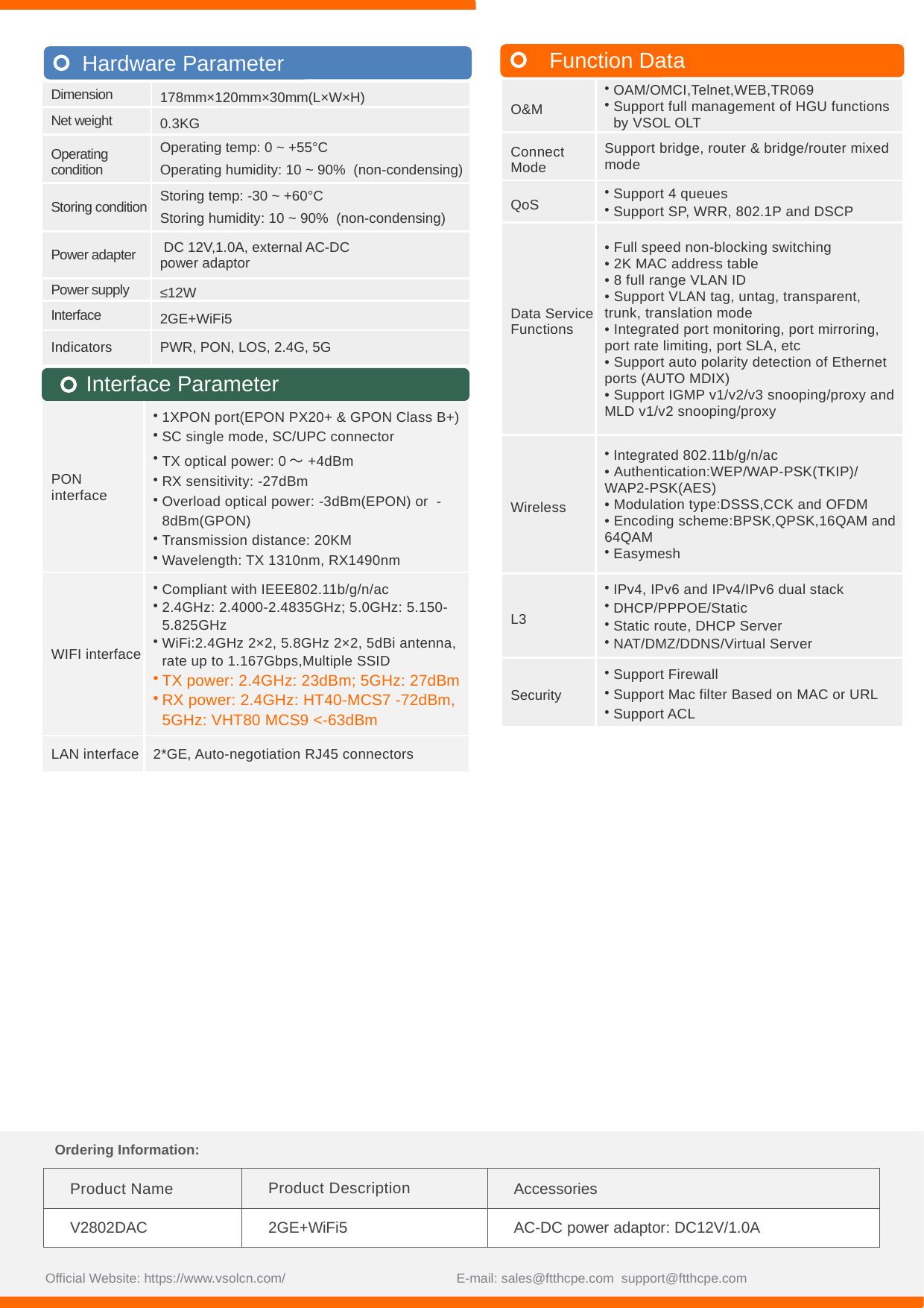

Function Data
Hardware Parameter

| O&M | OAM/OMCI,Telnet,WEB,TR069 Support full management of HGU functions by VSOL OLT |
| --- | --- |
| Connect Mode | Support bridge, router & bridge/router mixed mode |
| QoS | Support 4 queues Support SP, WRR, 802.1P and DSCP |
| Data Service Functions | • Full speed non-blocking switching • 2K MAC address table • 8 full range VLAN ID • Support VLAN tag, untag, transparent, trunk, translation mode • Integrated port monitoring, port mirroring, port rate limiting, port SLA, etc • Support auto polarity detection of Ethernet ports (AUTO MDIX) • Support IGMP v1/v2/v3 snooping/proxy and MLD v1/v2 snooping/proxy |
| Wireless | Integrated 802.11b/g/n/ac • Authentication:WEP/WAP-PSK(TKIP)/ WAP2-PSK(AES) • Modulation type:DSSS,CCK and OFDM • Encoding scheme:BPSK,QPSK,16QAM and 64QAM Easymesh |
| L3 | IPv4, IPv6 and IPv4/IPv6 dual stack DHCP/PPPOE/Static Static route, DHCP Server NAT/DMZ/DDNS/Virtual Server |
| Security | Support Firewall Support Mac filter Based on MAC or URL Support ACL |
| Dimension | 178mm×120mm×30mm(L×W×H) |
| --- | --- |
| Net weight | 0.3KG |
| Operating condition | Operating temp: 0 ~ +55°C Operating humidity: 10 ~ 90% (non-condensing) |
| Storing condition | Storing temp: -30 ~ +60°C Storing humidity: 10 ~ 90% (non-condensing) |
| Power adapter | DC 12V,1.0A, external AC-DC power adaptor |
| Power supply | ≤12W |
| Interface | 2GE+WiFi5 |
| Indicators | PWR, PON, LOS, 2.4G, 5G |
Interface Parameter

| PON interface | 1XPON port(EPON PX20+ & GPON Class B+) SC single mode, SC/UPC connector TX optical power: 0～+4dBm RX sensitivity: -27dBm Overload optical power: -3dBm(EPON) or -8dBm(GPON) Transmission distance: 20KM Wavelength: TX 1310nm, RX1490nm |
| --- | --- |
| WIFI interface | Compliant with IEEE802.11b/g/n/ac 2.4GHz: 2.4000-2.4835GHz; 5.0GHz: 5.150-5.825GHz WiFi:2.4GHz 2×2, 5.8GHz 2×2, 5dBi antenna, rate up to 1.167Gbps,Multiple SSID TX power: 2.4GHz: 23dBm; 5GHz: 27dBm RX power: 2.4GHz: HT40-MCS7 -72dBm, 5GHz: VHT80 MCS9 <-63dBm |
| LAN interface | 2\*GE, Auto-negotiation RJ45 connectors |
Ordering Information:
| Product Name | Product Description | Accessories |
| --- | --- | --- |
| V2802DAC | 2GE+WiFi5 | AC-DC power adaptor: DC12V/1.0A |
Official Website: https://www.vsolcn.com/                                              E-mail: sales@ftthcpe.com  support@ftthcpe.com